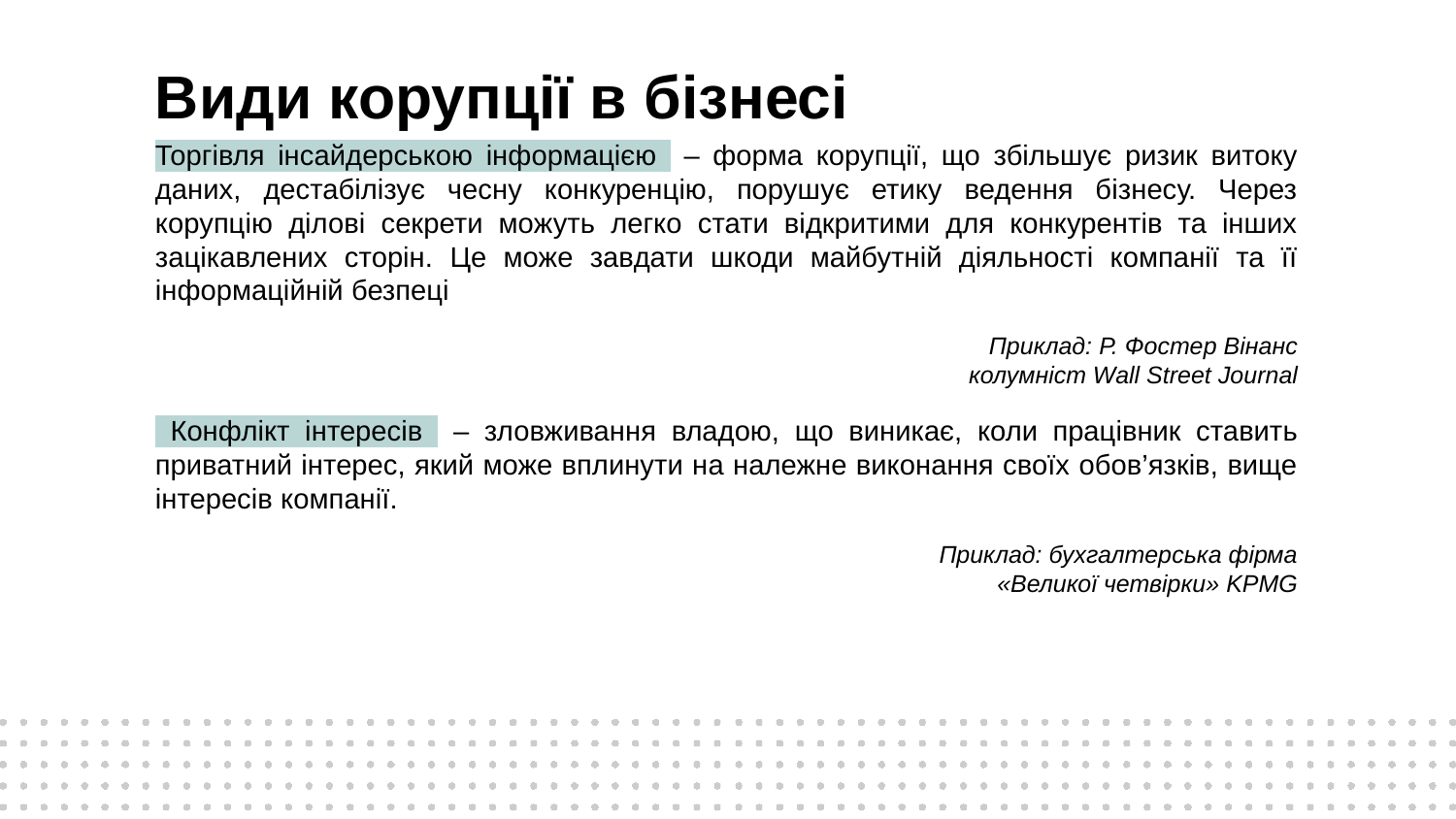

# Види корупції в бізнесі
Торгівля інсайдерською інформацією  – форма корупції, що збільшує ризик витоку даних, дестабілізує чесну конкуренцію, порушує етику ведення бізнесу. Через корупцію ділові секрети можуть легко стати відкритими для конкурентів та інших зацікавлених сторін. Це може завдати шкоди майбутній діяльності компанії та її інформаційній безпеці
Приклад: Р. Фостер Вінанс
колумніст Wall Street Journal
 Конфлікт інтересів  – зловживання владою, що виникає, коли працівник ставить приватний інтерес, який може вплинути на належне виконання своїх обов’язків, вище інтересів компанії.
Приклад: бухгалтерська фірма
«Великої четвірки» KPMG